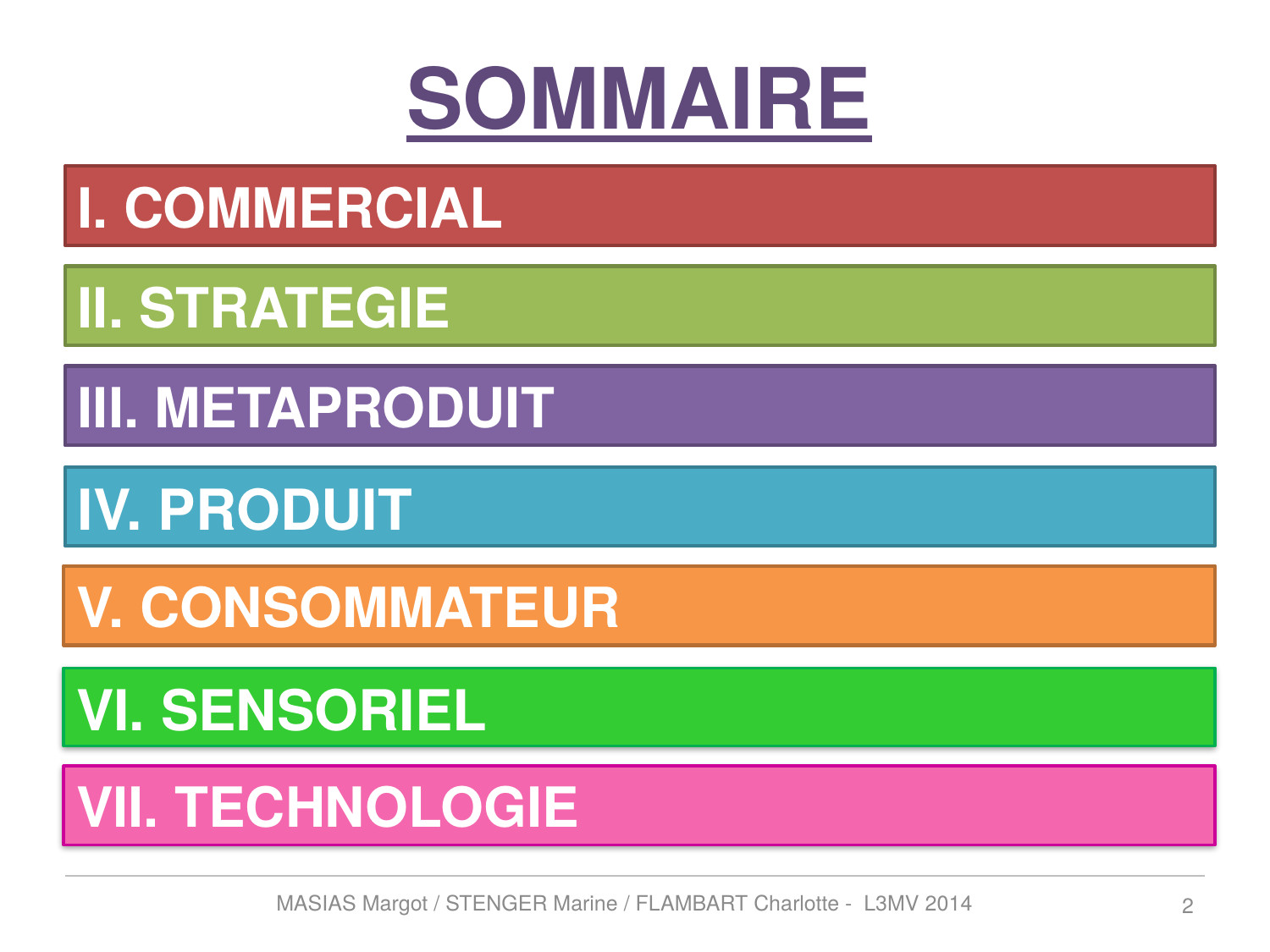

# SOMMAIRE
I. COMMERCIAL
II. STRATEGIE
III. METAPRODUIT
IV. PRODUIT
V. CONSOMMATEUR
VI. SENSORIEL
VII. TECHNOLOGIE
2
MASIAS Margot / STENGER Marine / FLAMBART Charlotte -  L3MV 2014